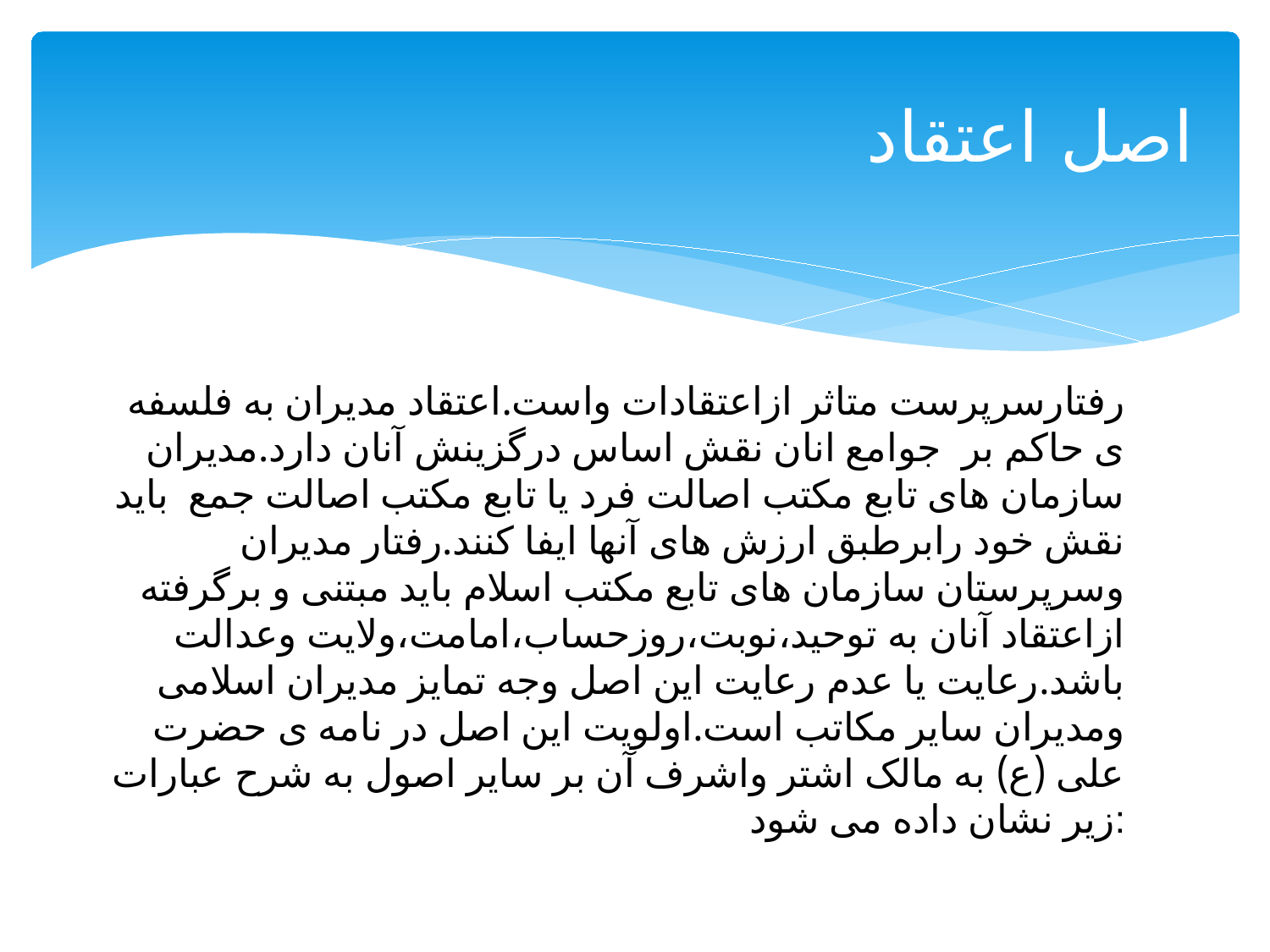

# اصل اعتقاد
رفتارسرپرست متاثر ازاعتقادات واست.اعتقاد مدیران به فلسفه ی حاکم بر  جوامع انان نقش اساس درگزینش آنان دارد.مدیران سازمان های تابع مکتب اصالت فرد یا تابع مکتب اصالت جمع  باید نقش خود رابرطبق ارزش های آنها ایفا کنند.رفتار مدیران وسرپرستان سازمان های تابع مکتب اسلام باید مبتنی و برگرفته ازاعتقاد آنان به توحید،نوبت،روزحساب،امامت،ولایت وعدالت باشد.رعایت یا عدم رعایت این اصل وجه تمایز مدیران اسلامی ومدیران سایر مکاتب است.اولویت این اصل در نامه ی حضرت علی (ع) به مالک اشتر واشرف آن بر سایر اصول به شرح عبارات زیر نشان داده می شود: